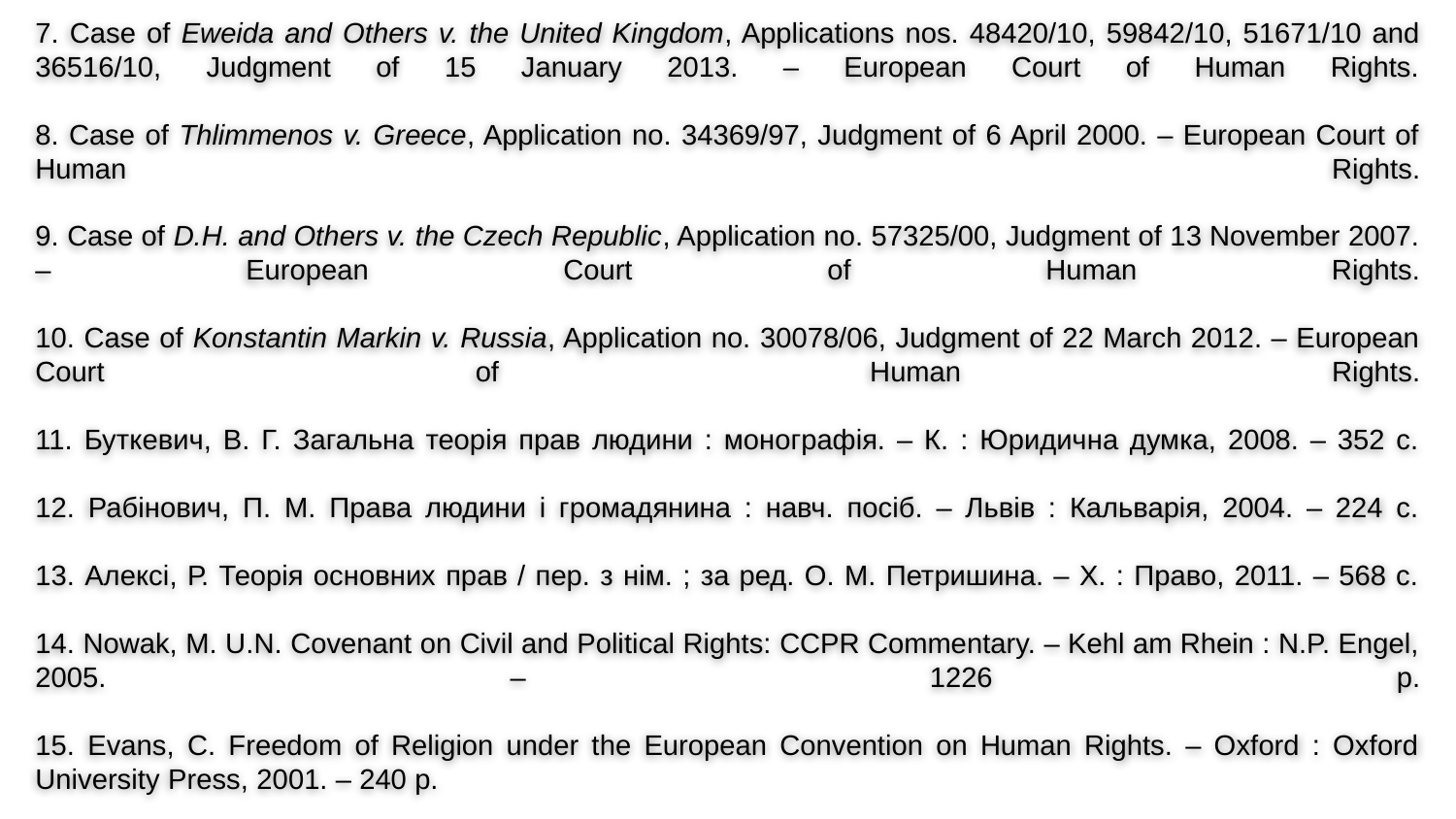

7. Case of Eweida and Others v. the United Kingdom, Applications nos. 48420/10, 59842/10, 51671/10 and 36516/10, Judgment of 15 January 2013. – European Court of Human Rights.
8. Case of Thlimmenos v. Greece, Application no. 34369/97, Judgment of 6 April 2000. – European Court of Human Rights.
9. Case of D.H. and Others v. the Czech Republic, Application no. 57325/00, Judgment of 13 November 2007. – European Court of Human Rights.
10. Case of Konstantin Markin v. Russia, Application no. 30078/06, Judgment of 22 March 2012. – European Court of Human Rights.
11. Буткевич, В. Г. Загальна теорія прав людини : монографія. – К. : Юридична думка, 2008. – 352 с.
12. Рабінович, П. М. Права людини і громадянина : навч. посіб. – Львів : Кальварія, 2004. – 224 с.
13. Алексі, Р. Теорія основних прав / пер. з нім. ; за ред. О. М. Петришина. – Х. : Право, 2011. – 568 с.
14. Nowak, M. U.N. Covenant on Civil and Political Rights: CCPR Commentary. – Kehl am Rhein : N.P. Engel, 2005. – 1226 p.
15. Evans, C. Freedom of Religion under the European Convention on Human Rights. – Oxford : Oxford University Press, 2001. – 240 p.